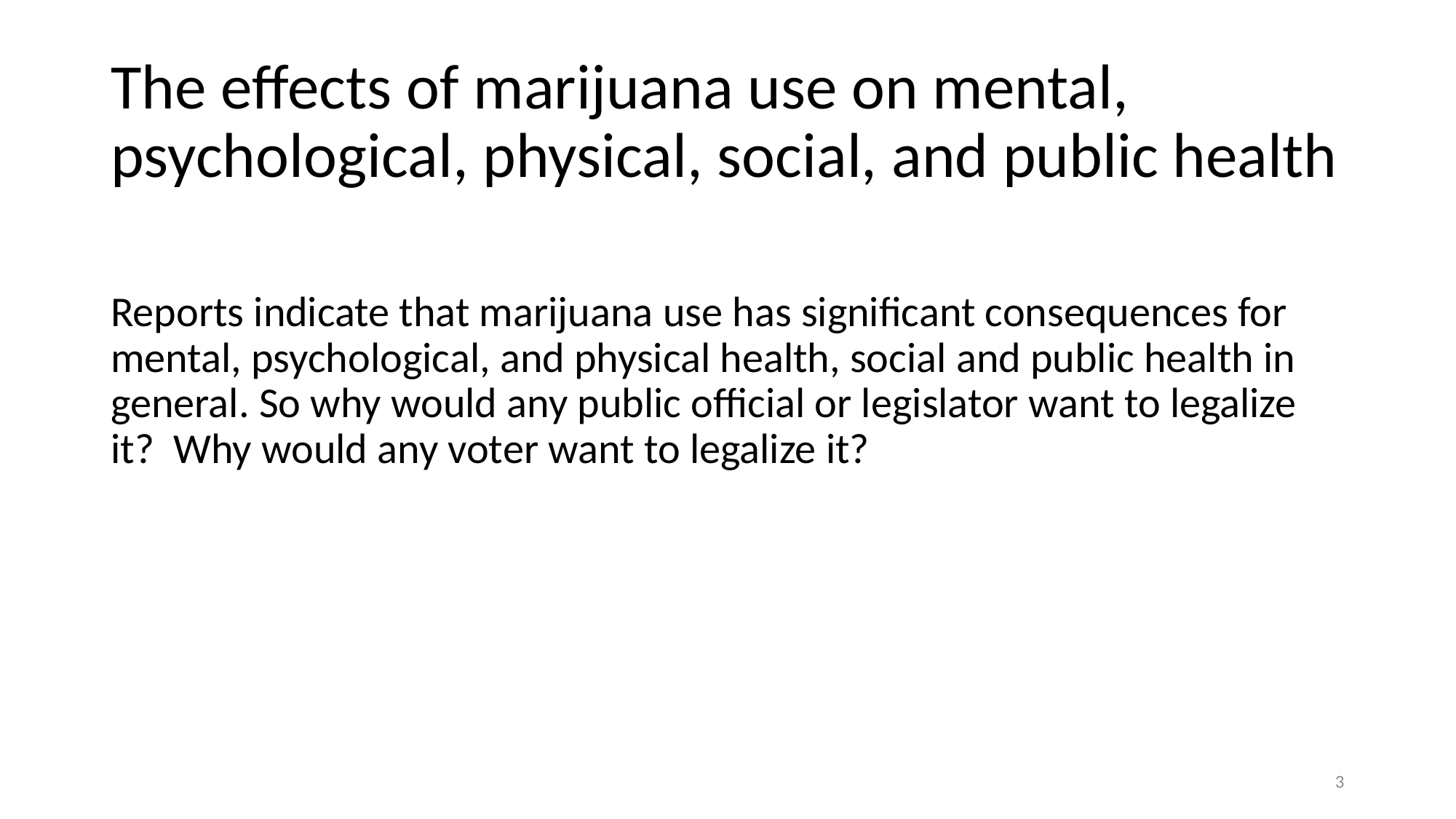

# The effects of marijuana use on mental, psychological, physical, social, and public health

Reports indicate that marijuana use has significant consequences for mental, psychological, and physical health, social and public health in general. So why would any public official or legislator want to legalize it?  Why would any voter want to legalize it?

3